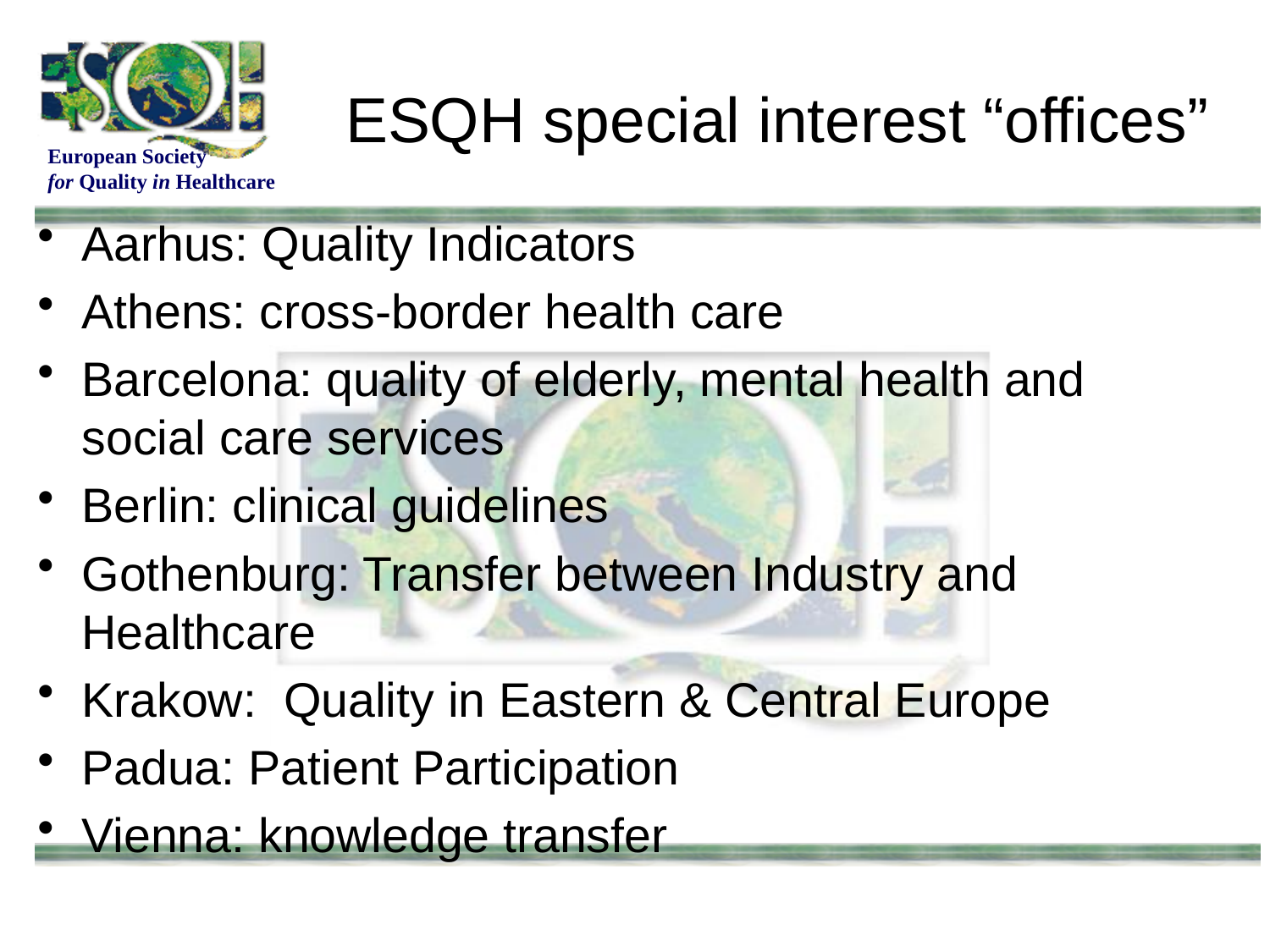

# ESQH special interest “offices”
Aarhus: Quality Indicators
Athens: cross-border health care
Barcelona: quality of elderly, mental health and social care services
Berlin: clinical guidelines
Gothenburg: Transfer between Industry and Healthcare
Krakow:  Quality in Eastern & Central Europe
Padua: Patient Participation
Vienna: knowledge transfer